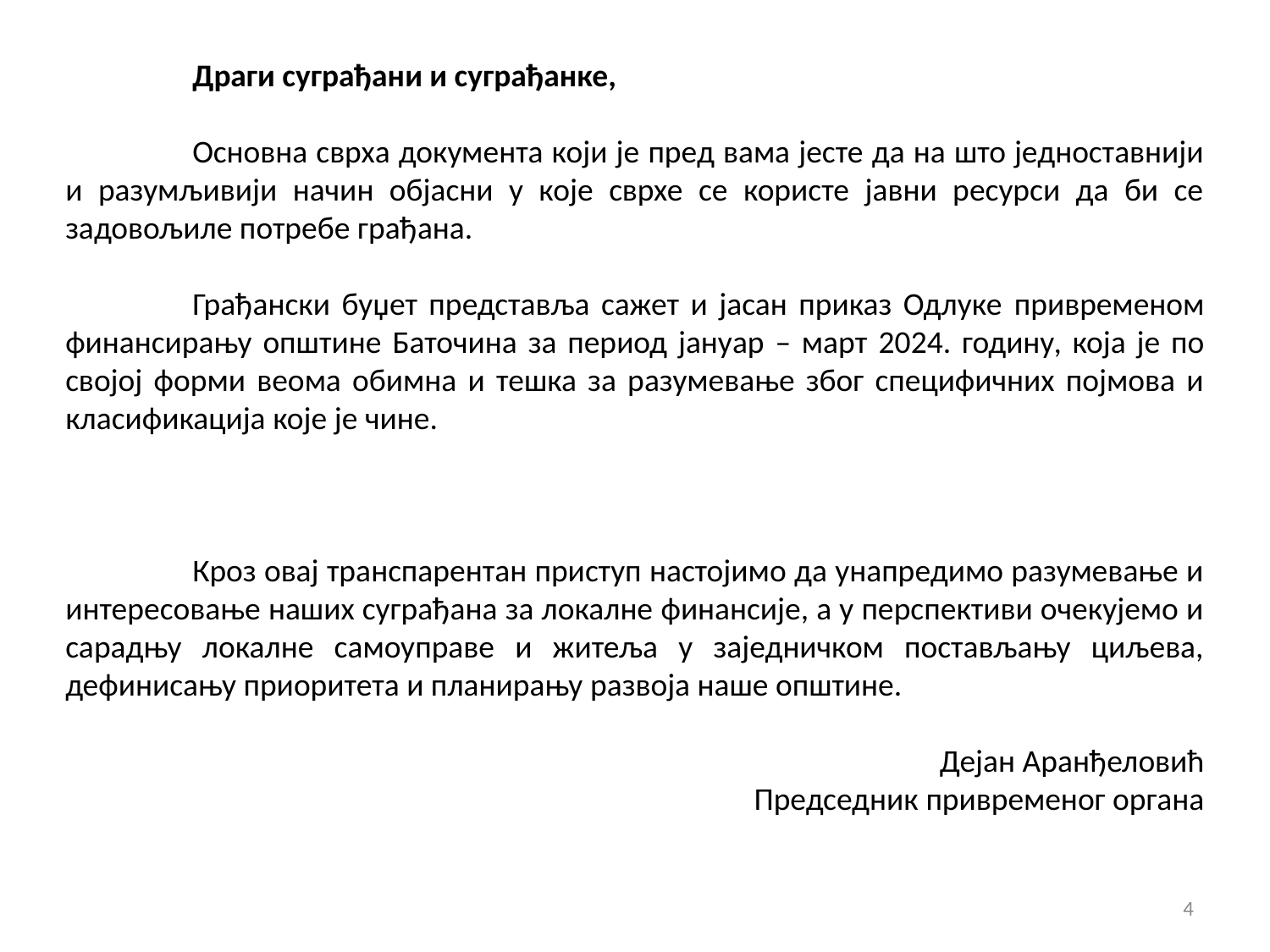

Драги суграђани и суграђанке,

	Основна сврха документа који је пред вама јесте да на што једноставнији и разумљивији начин објасни у које сврхе се користе јавни ресурси да би се задовољиле потребе грађана.

	Грађански буџет представља сажет и јасан приказ Одлуке привременом финансирању општине Баточина за период јануар – март 2024. годину, која је по својој форми веома обимна и тешка за разумевање због специфичних појмова и класификација које је чине.

	Кроз овај транспарентан приступ настојимо да унапредимо разумевање и интересовање наших суграђана за локалне финансије, а у перспективи очекујемо и сарадњу локалне самоуправе и житеља у заједничком постављању циљева, дефинисању приоритета и планирању развоја наше општине.

Дејан Аранђеловић
Председник привременог органа
4